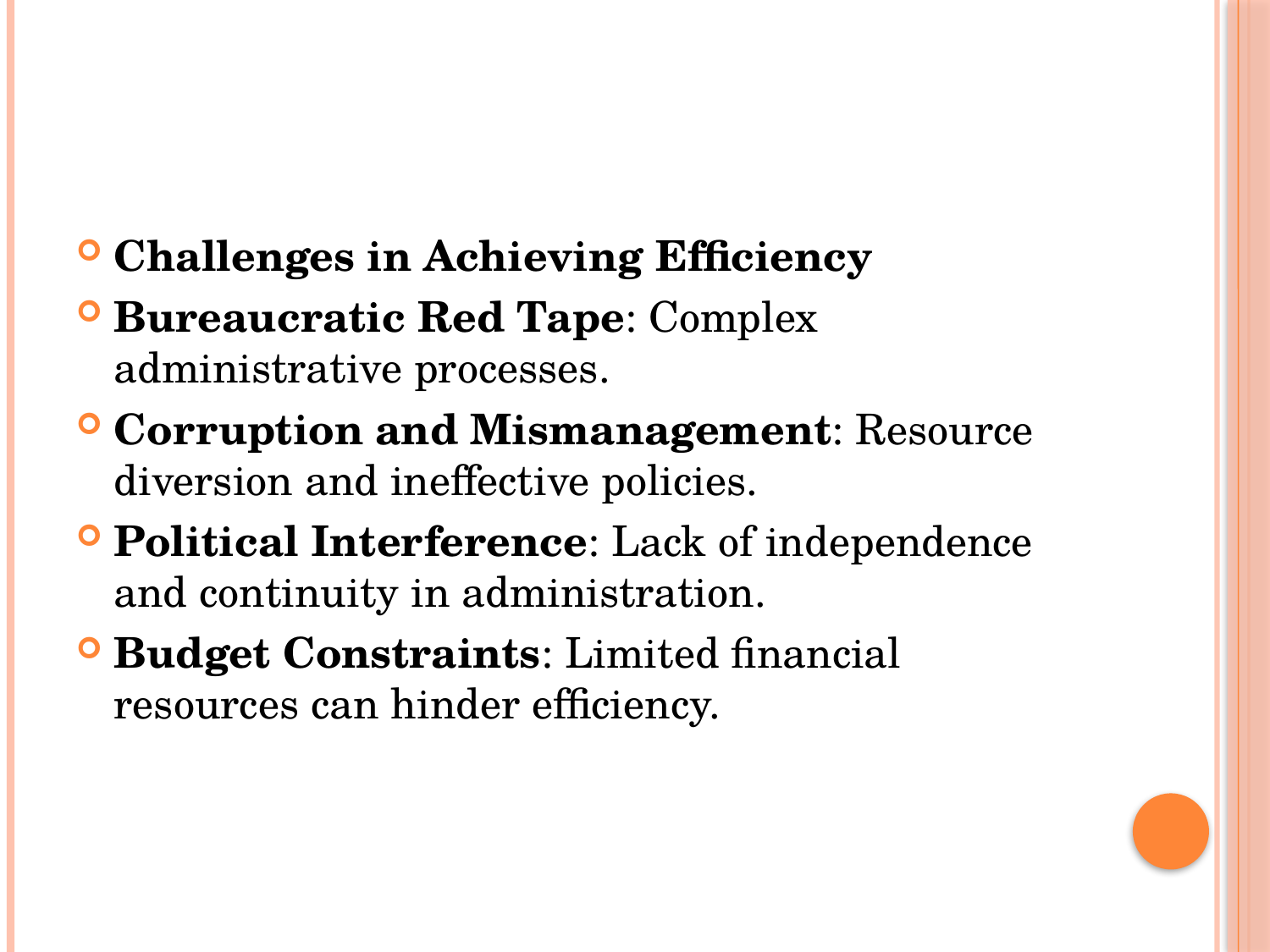

#
Challenges in Achieving Efficiency
Bureaucratic Red Tape: Complex administrative processes.
Corruption and Mismanagement: Resource diversion and ineffective policies.
Political Interference: Lack of independence and continuity in administration.
Budget Constraints: Limited financial resources can hinder efficiency.